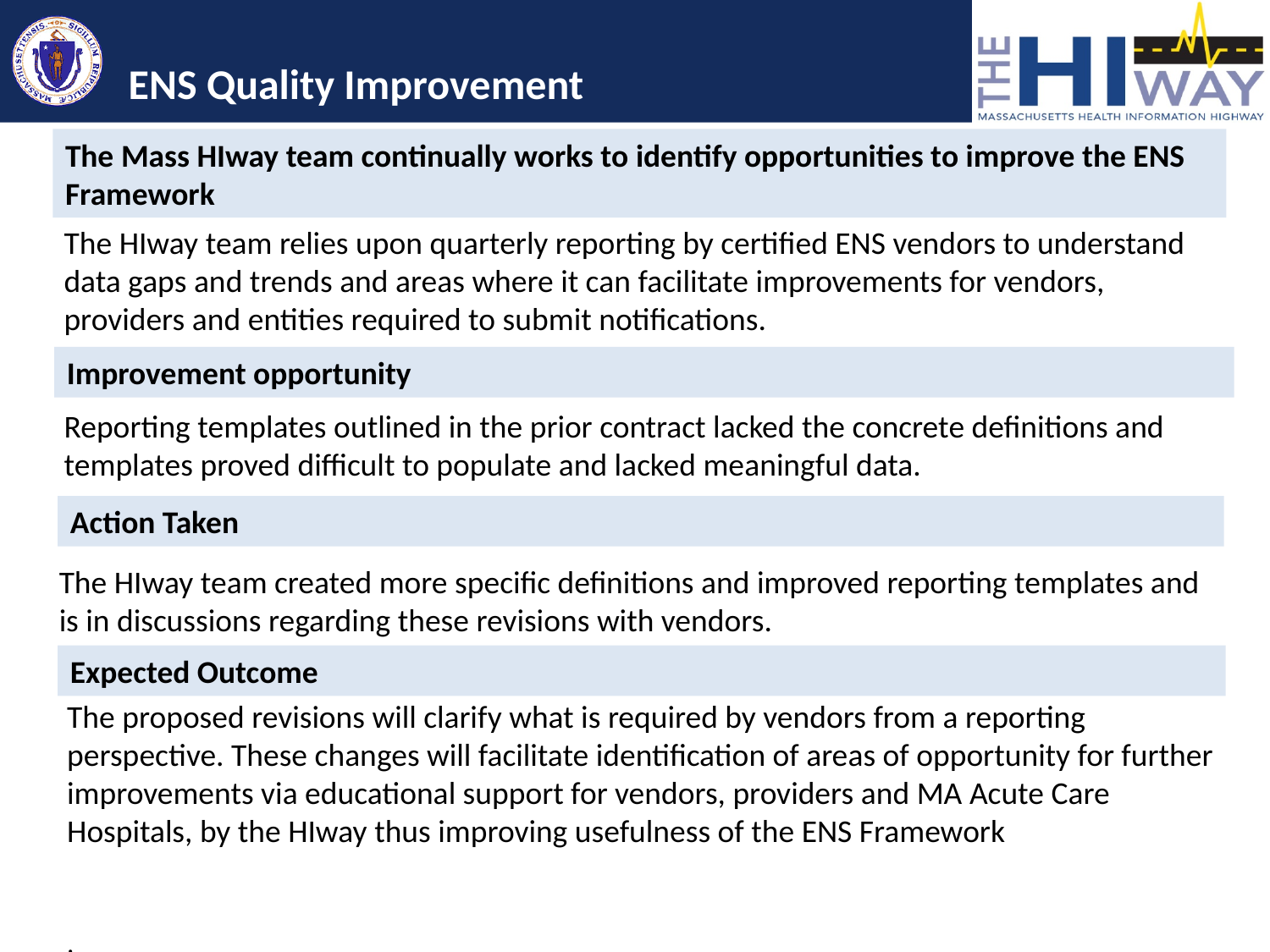

# ENS Quality Improvement
The Mass HIway team continually works to identify opportunities to improve the ENS Framework
The HIway team relies upon quarterly reporting by certified ENS vendors to understand data gaps and trends and areas where it can facilitate improvements for vendors, providers and entities required to submit notifications.
Improvement opportunity
Reporting templates outlined in the prior contract lacked the concrete definitions and templates proved difficult to populate and lacked meaningful data.
Action Taken
The HIway team created more specific definitions and improved reporting templates and is in discussions regarding these revisions with vendors.
Expected Outcome
The proposed revisions will clarify what is required by vendors from a reporting perspective. These changes will facilitate identification of areas of opportunity for further improvements via educational support for vendors, providers and MA Acute Care Hospitals, by the HIway thus improving usefulness of the ENS Framework

.